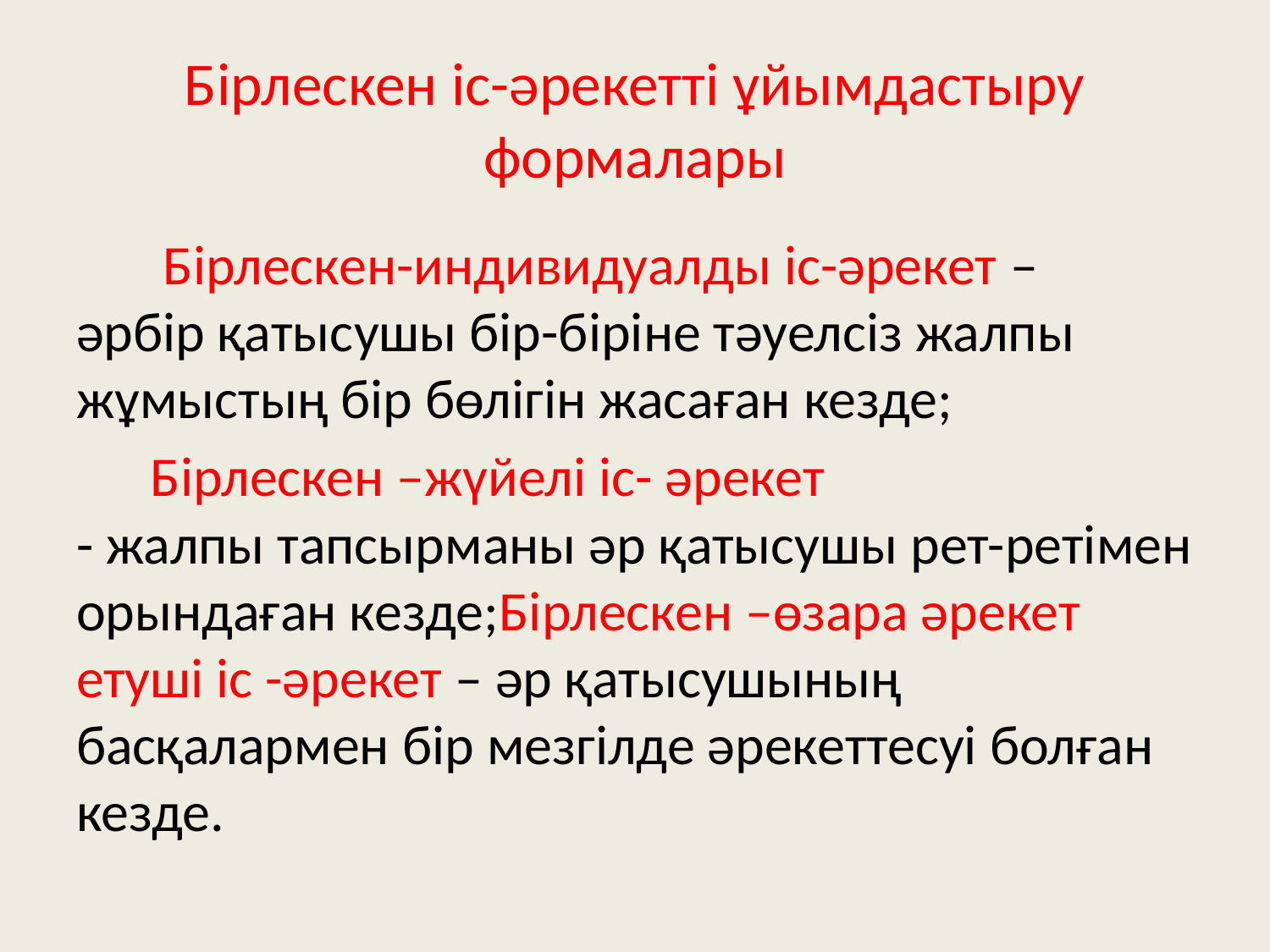

# Бірлескен іс-әрекетті ұйымдастыру формалары
 Бірлескен-индивидуалды іс-әрекет –
әрбір қатысушы бір-біріне тәуелсіз жалпы жұмыстың бір бөлігін жасаған кезде;
Бірлескен –жүйелі іс- әрекет
- жалпы тапсырманы әр қатысушы рет-ретімен орындаған кезде;Бірлескен –өзара әрекет етуші іс -әрекет – әр қатысушының басқалармен бір мезгілде әрекеттесуі болған кезде.